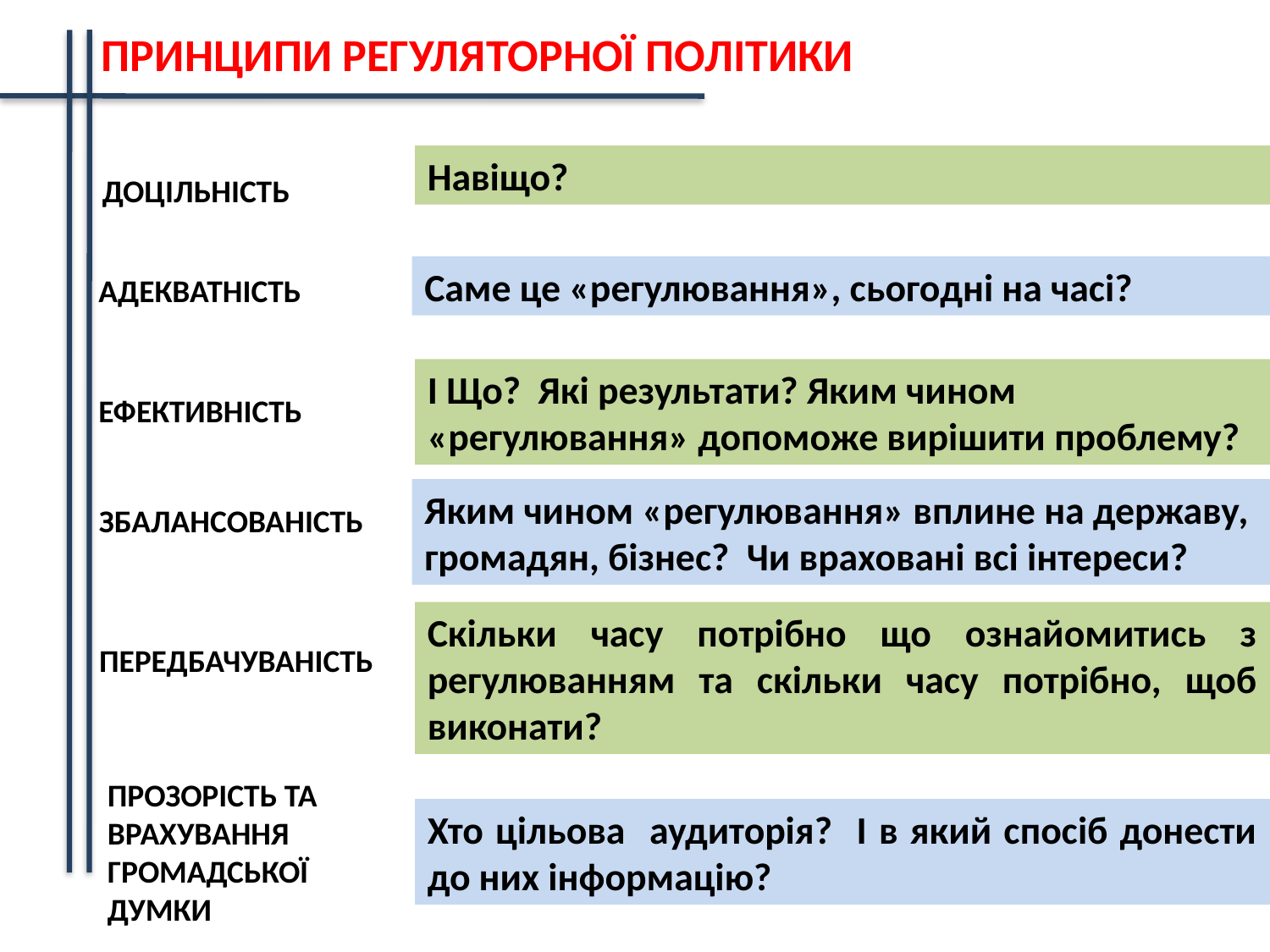

ПРИНЦИПИ РЕГУЛЯТОРНОЇ ПОЛІТИКИ
Навіщо?
ДОЦІЛЬНІСТЬ
Саме це «регулювання», сьогодні на часі?
АДЕКВАТНІСТЬ
І Що?  Які результати? Яким чином «регулювання» допоможе вирішити проблему?
ЕФЕКТИВНІСТЬ
Яким чином «регулювання» вплине на державу, громадян, бізнес?  Чи враховані всі інтереси?
ЗБАЛАНСОВАНІСТЬ
Скільки часу потрібно що ознайомитись з регулюванням та скільки часу потрібно, щоб виконати?
ПЕРЕДБАЧУВАНІСТЬ
ПРОЗОРІСТЬ ТА
ВРАХУВАННЯ
ГРОМАДСЬКОЇ
ДУМКИ
Хто цільова  аудиторія?  І в який спосіб донести до них інформацію?